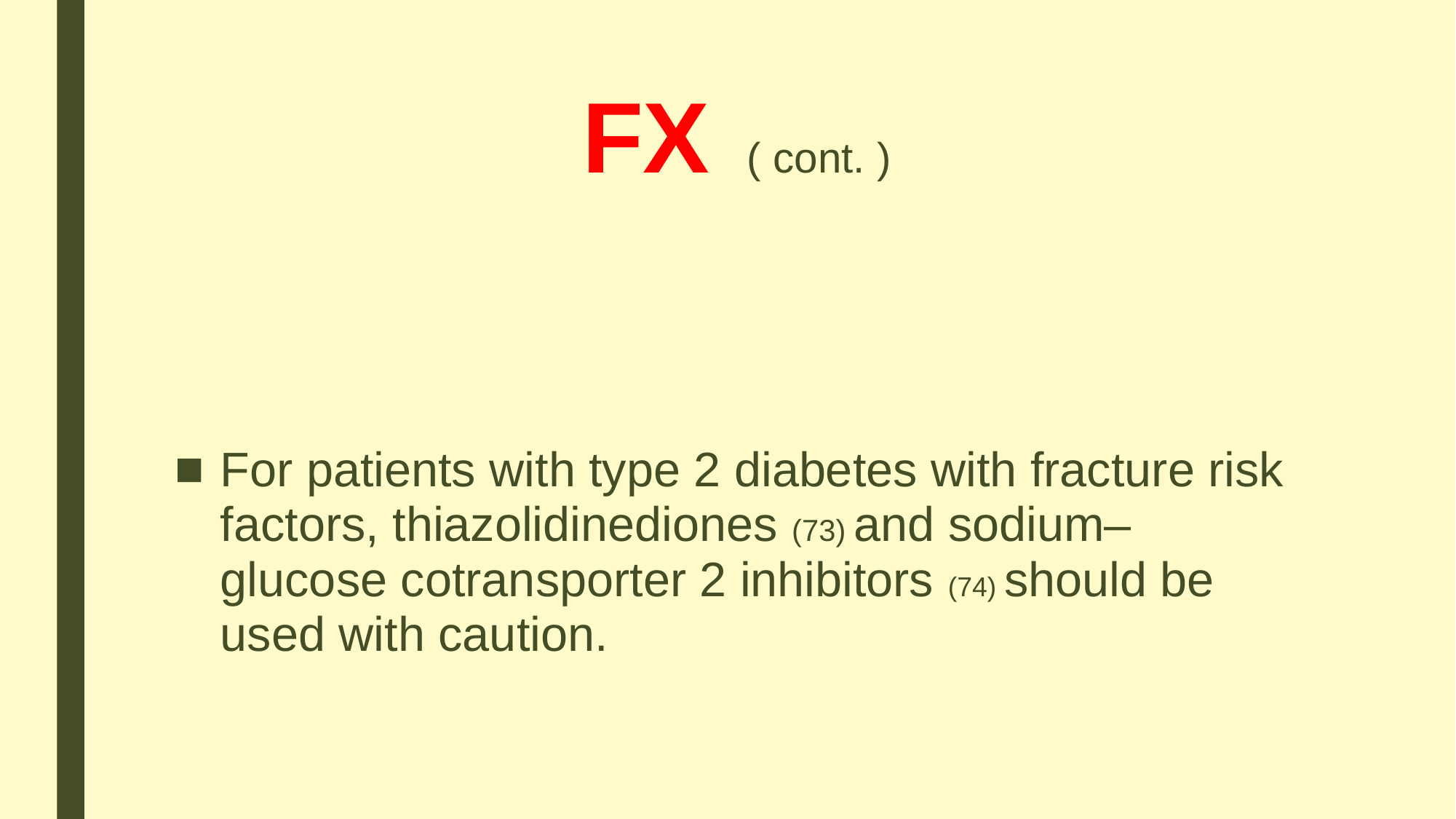

# FX  ( cont. )
For patients with type 2 diabetes with fracture risk factors, thiazolidinediones (73) and sodium–glucose cotransporter 2 inhibitors (74) should be used with caution.